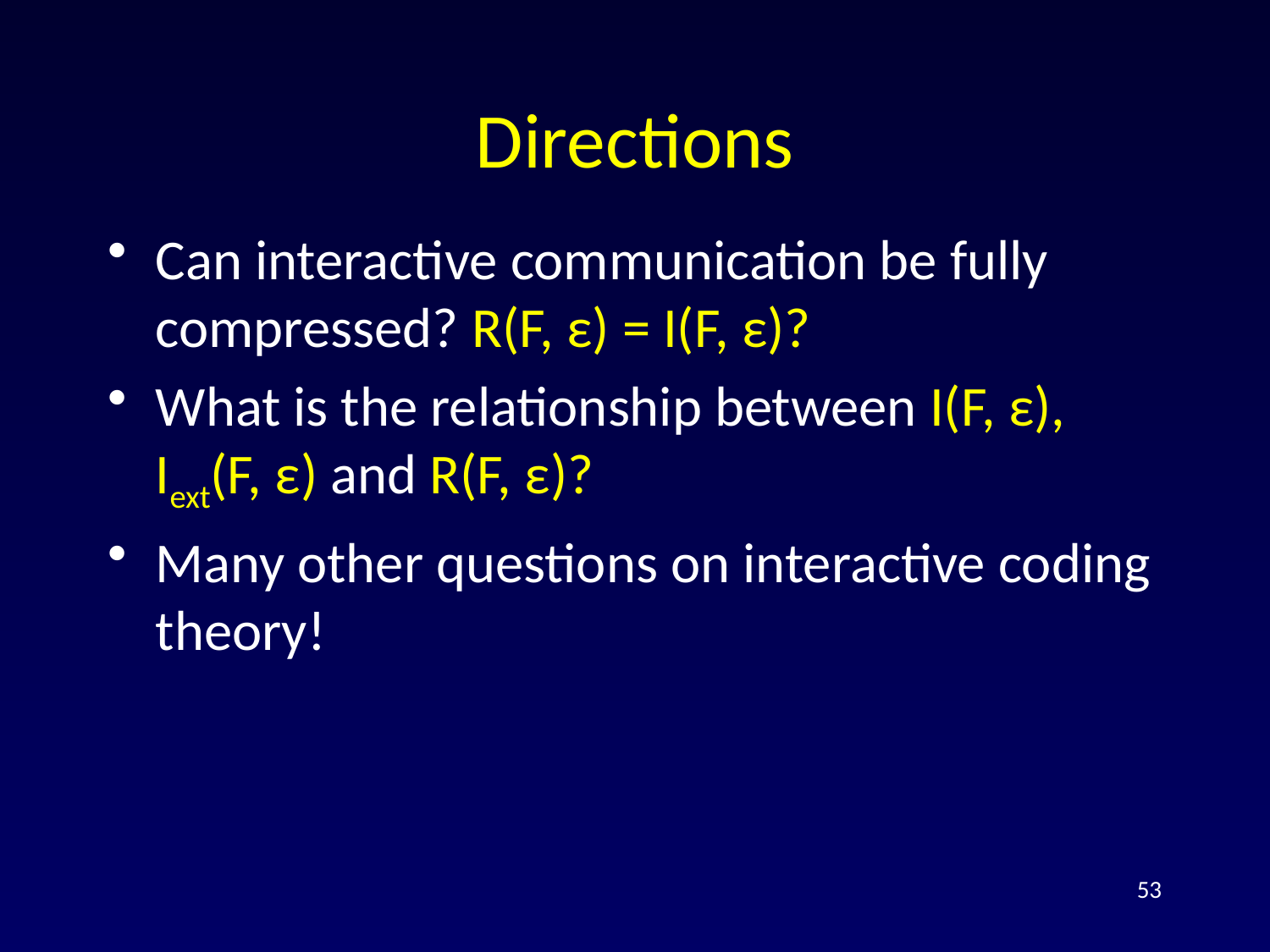

# Directions
Can interactive communication be fully compressed? R(F, ε) = I(F, ε)?
What is the relationship between I(F, ε), Iext(F, ε) and R(F, ε)?
Many other questions on interactive coding theory!
53